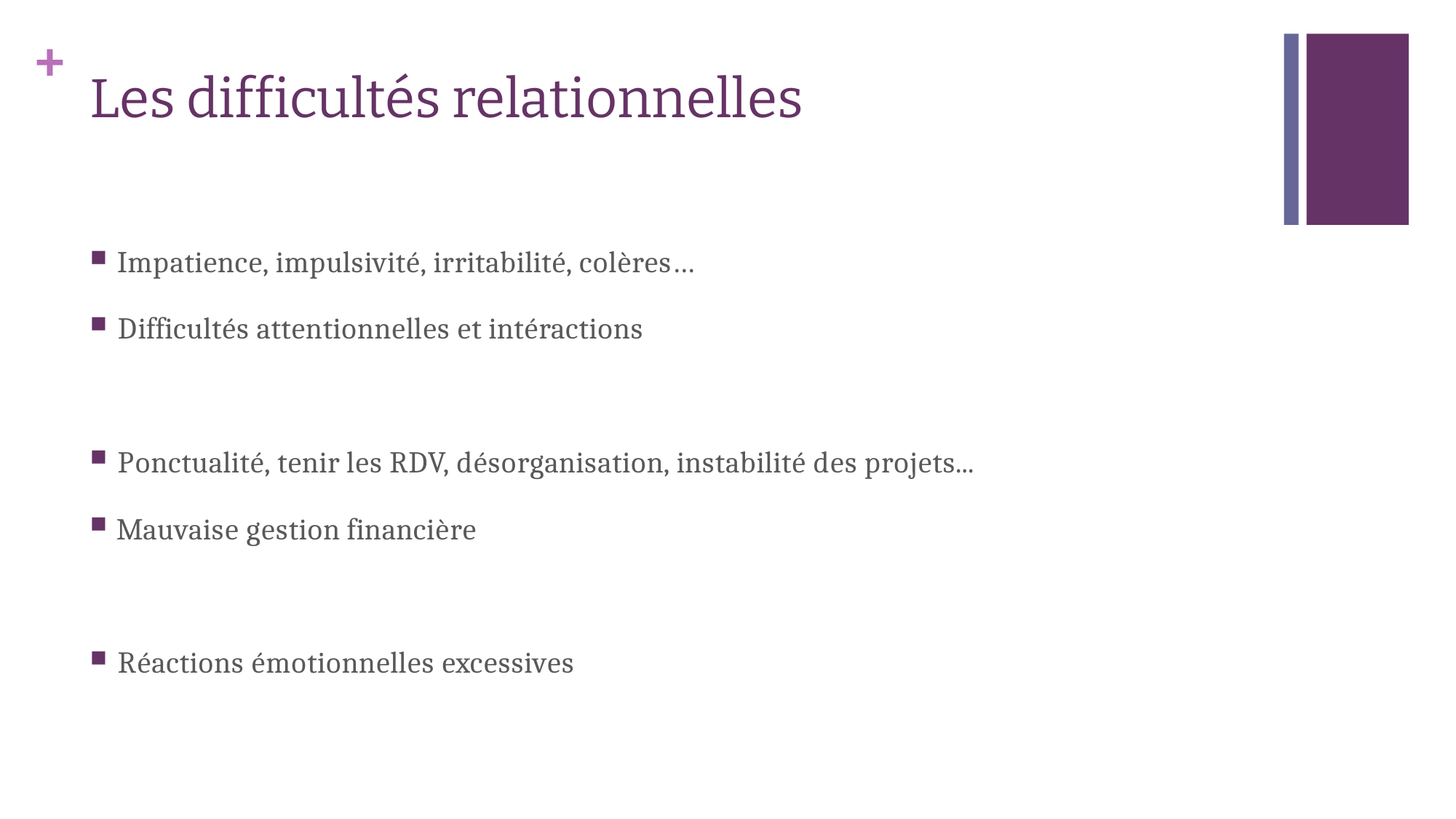

# Les difficultés relationnelles
Impatience, impulsivité, irritabilité, colères…
Difficultés attentionnelles et intéractions

Ponctualité, tenir les RDV, désorganisation, instabilité des projets...
Mauvaise gestion financière

Réactions émotionnelles excessives